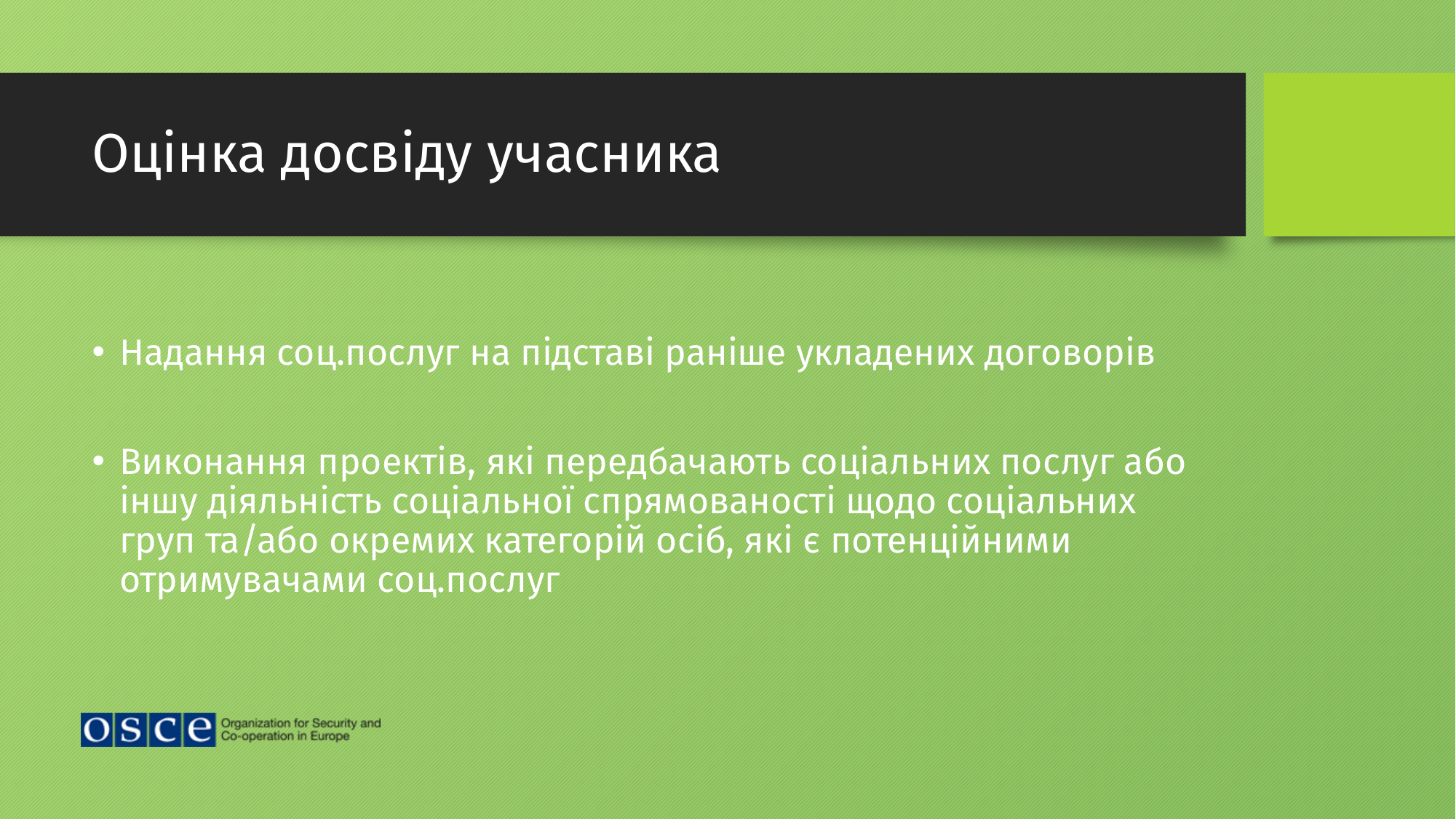

# Оцінка досвіду учасника
Надання соц.послуг на підставі раніше укладених договорів

Виконання проектів, які передбачають соціальних послуг або іншу діяльність соціальної спрямованості щодо соціальних груп та/або окремих категорій осіб, які є потенційними отримувачами соц.послуг